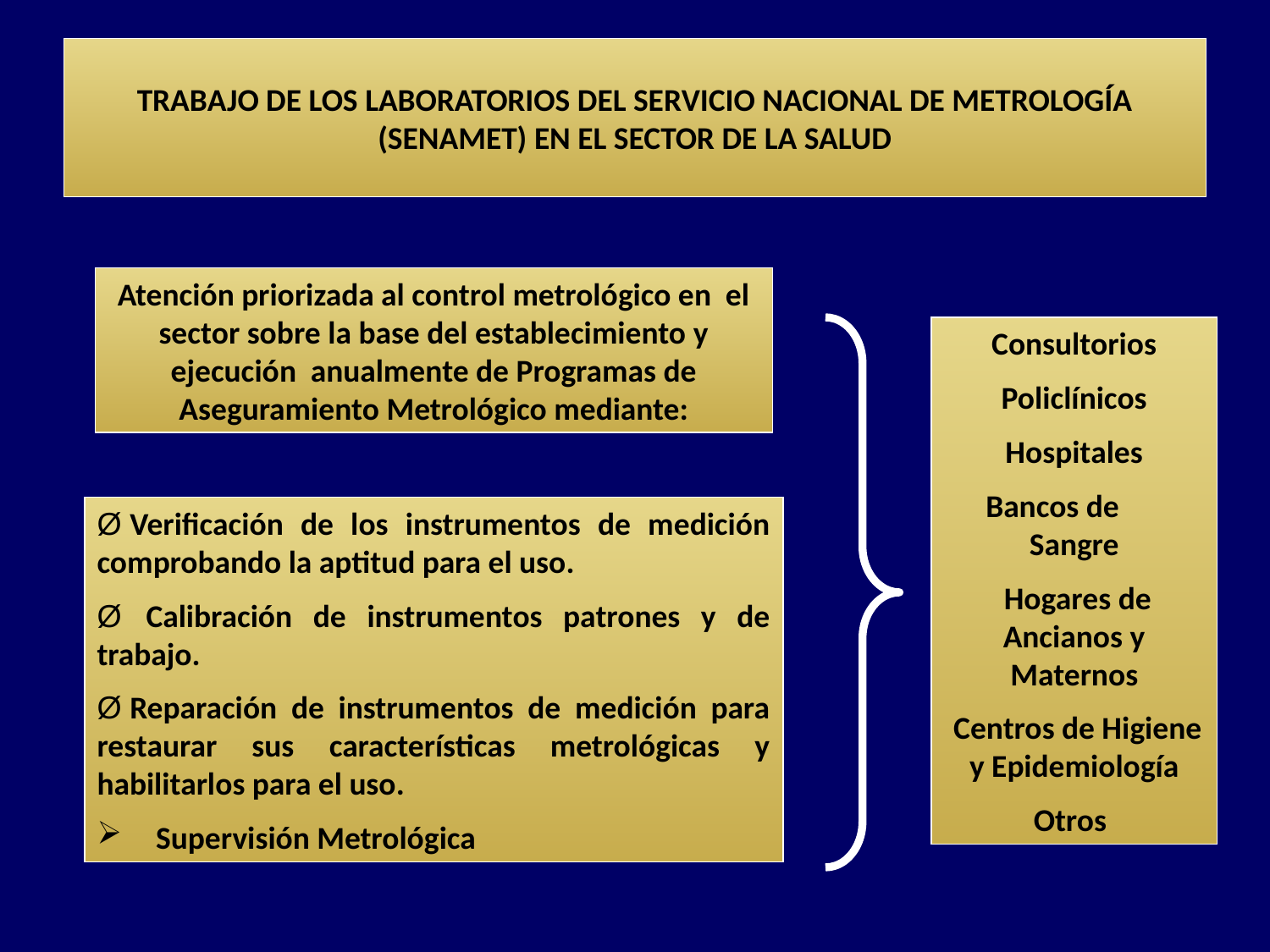

# TRABAJO DE LOS LABORATORIOS DEL SERVICIO NACIONAL DE METROLOGÍA (SENAMET) EN EL SECTOR DE LA SALUD
Atención priorizada al control metrológico en  el sector sobre la base del establecimiento y ejecución  anualmente de Programas de Aseguramiento Metrológico mediante:

Consultorios
Policlínicos
Hospitales
 Bancos de        Sangre
 Hogares de Ancianos y Maternos
 Centros de Higiene y Epidemiología
Otros
Ø Verificación de los instrumentos de medición comprobando la aptitud para el uso.
Ø   Calibración de instrumentos patrones y de trabajo.
Ø Reparación de instrumentos de medición para restaurar sus características metrológicas y habilitarlos para el uso.
    Supervisión Metrológica